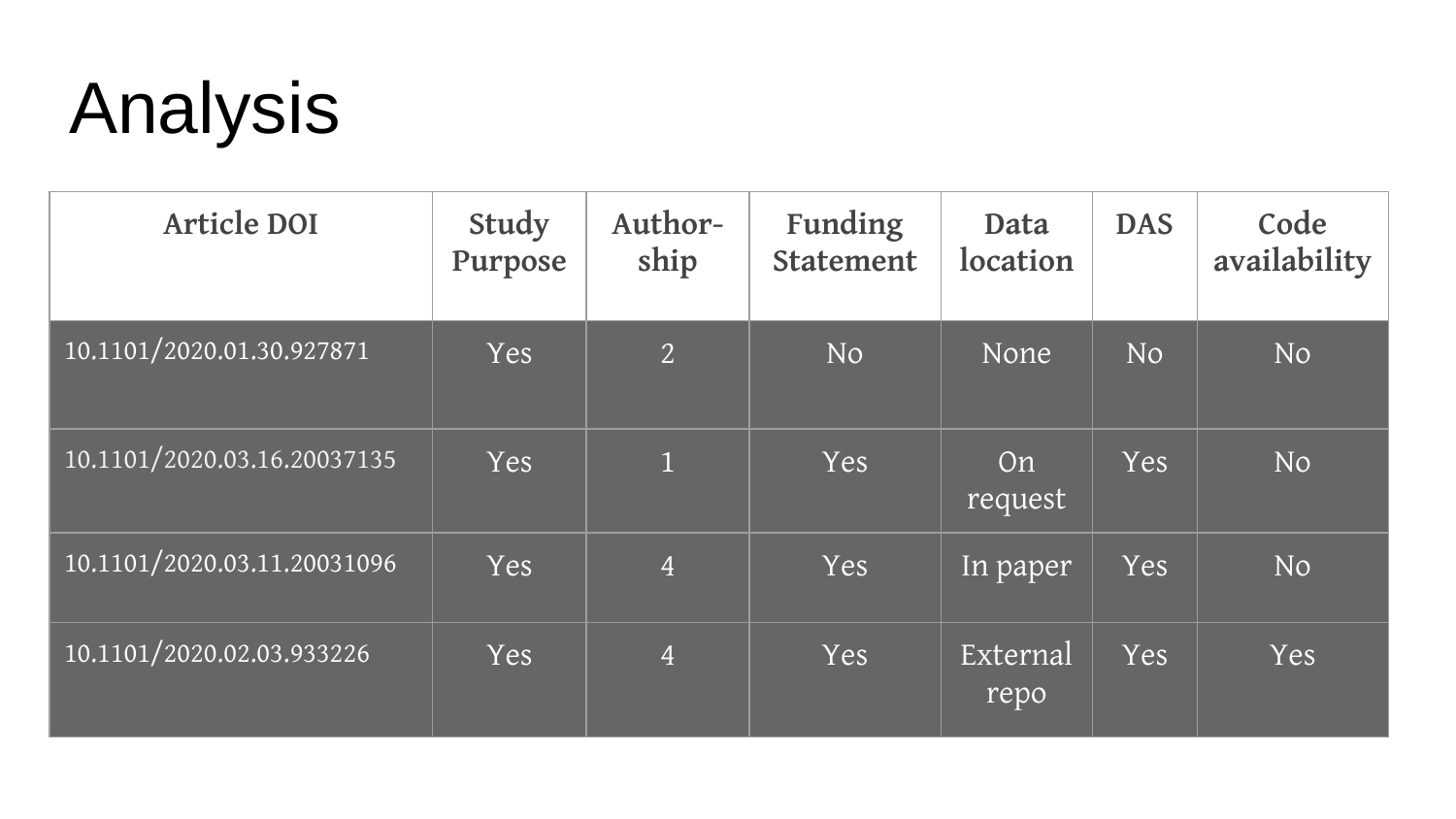

# Analysis
| Article DOI | Study Purpose | Author- ship | Funding Statement | Data location | DAS | Code availability |
| --- | --- | --- | --- | --- | --- | --- |
| 10.1101/2020.01.30.927871 | Yes | 2 | No | None | No | No |
| 10.1101/2020.03.16.20037135 | Yes | 1 | Yes | On request | Yes | No |
| 10.1101/2020.03.11.20031096 | Yes | 4 | Yes | In paper | Yes | No |
| 10.1101/2020.02.03.933226 | Yes | 4 | Yes | External repo | Yes | Yes |